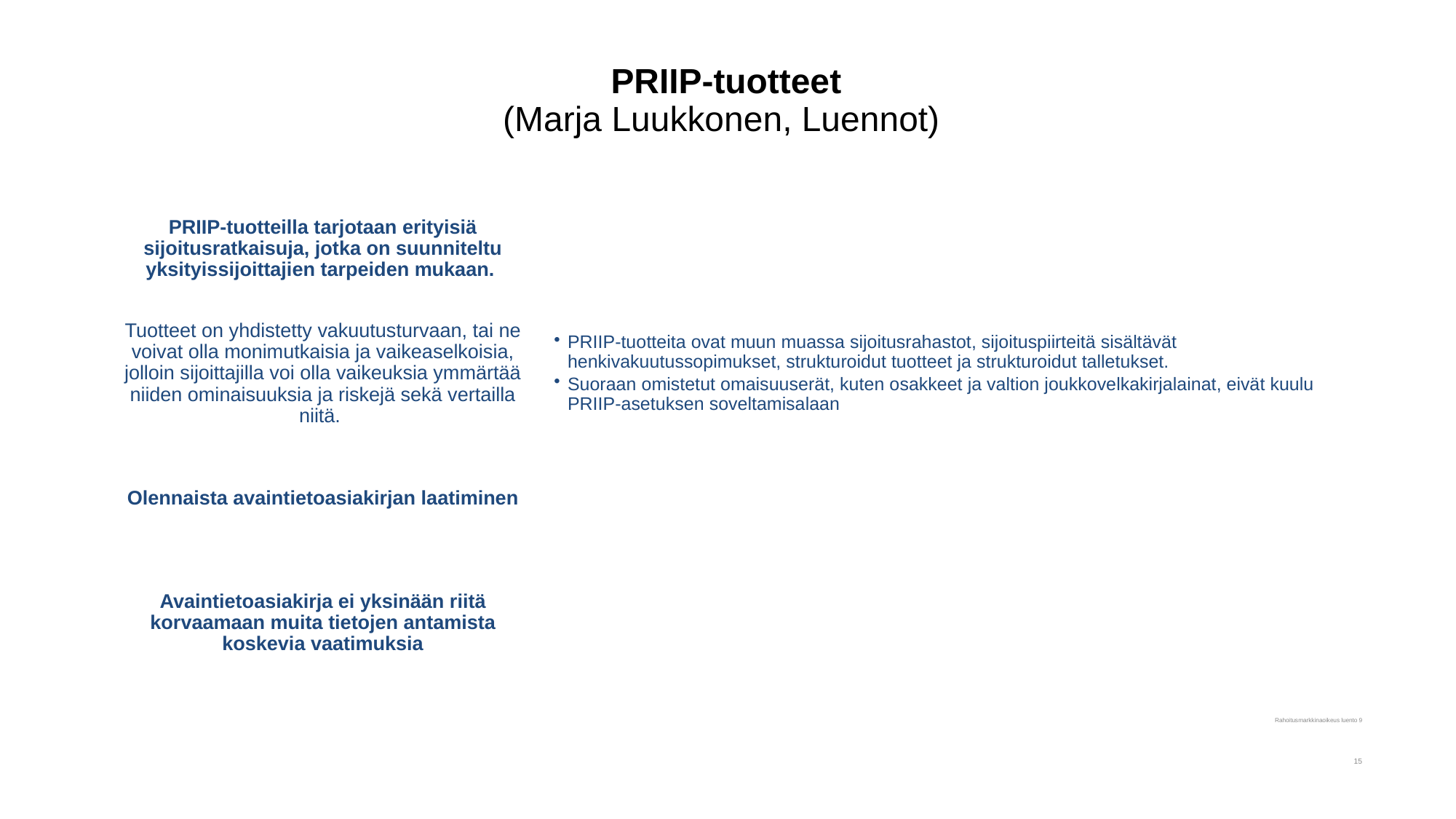

# PRIIP-tuotteet (Marja Luukkonen, Luennot)
PRIIP-tuotteilla tarjotaan erityisiä sijoitusratkaisuja, jotka on suunniteltu yksityissijoittajien tarpeiden mukaan.
PRIIP-tuotteita ovat muun muassa sijoitusrahastot, sijoituspiirteitä sisältävät henkivakuutussopimukset, strukturoidut tuotteet ja strukturoidut talletukset.
Suoraan omistetut omaisuuserät, kuten osakkeet ja valtion joukkovelkakirjalainat, eivät kuulu PRIIP-asetuksen soveltamisalaan
Tuotteet on yhdistetty vakuutusturvaan, tai ne voivat olla monimutkaisia ja vaikeaselkoisia, jolloin sijoittajilla voi olla vaikeuksia ymmärtää niiden ominaisuuksia ja riskejä sekä vertailla niitä.
Olennaista avaintietoasiakirjan laatiminen
Avaintietoasiakirja ei yksinään riitä korvaamaan muita tietojen antamista koskevia vaatimuksia
Rahoitusmarkkinaoikeus luento 9
15